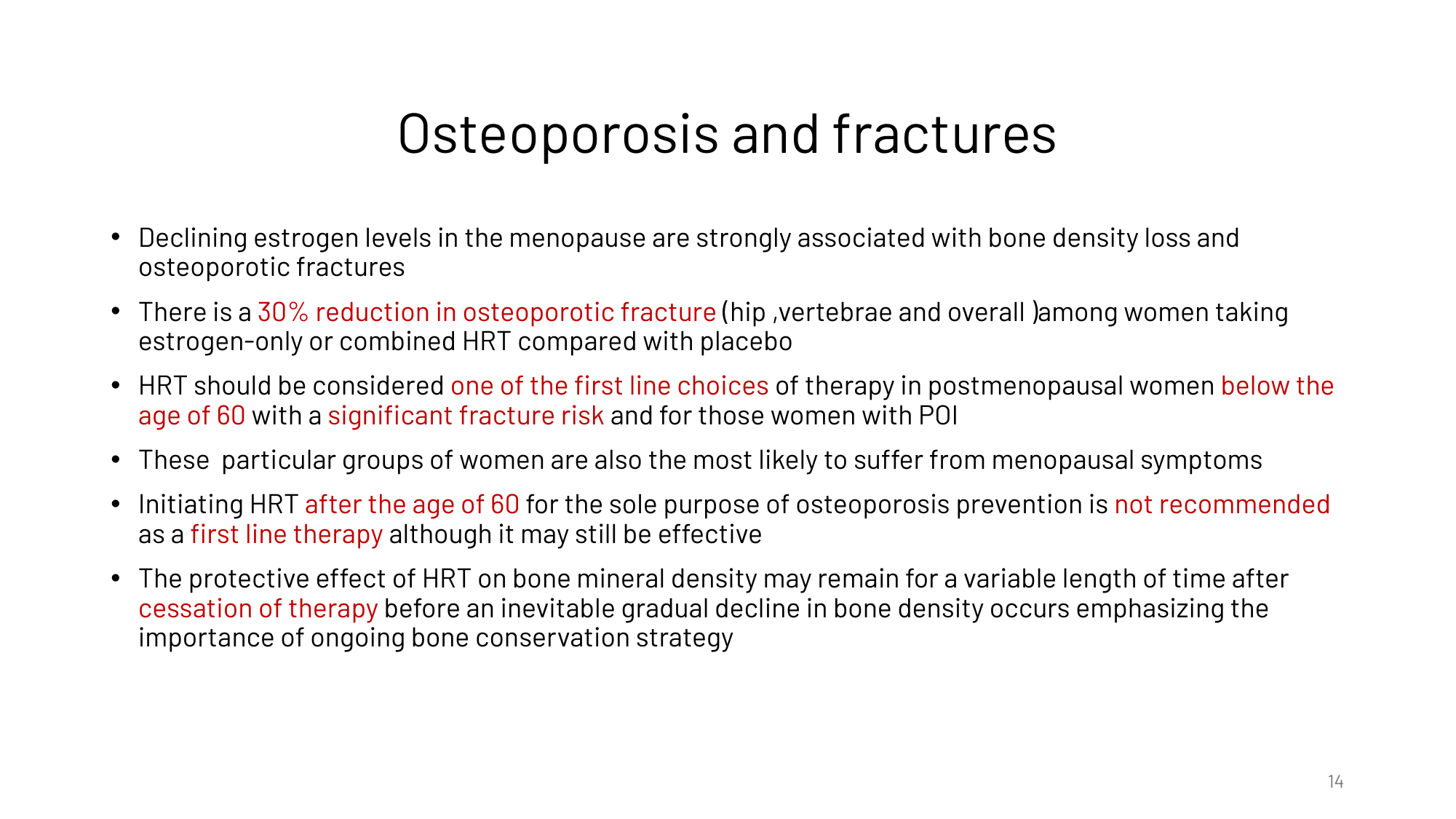

# Osteoporosis and fractures
Declining estrogen levels in the menopause are strongly associated with bone density loss and osteoporotic fractures
There is a 30% reduction in osteoporotic fracture (hip ,vertebrae and overall )among women taking estrogen-only or combined HRT compared with placebo
HRT should be considered one of the first line choices of therapy in postmenopausal women below the age of 60 with a significant fracture risk and for those women with POI
These  particular groups of women are also the most likely to suffer from menopausal symptoms
Initiating HRT after the age of 60 for the sole purpose of osteoporosis prevention is not recommended as a first line therapy although it may still be effective
The protective effect of HRT on bone mineral density may remain for a variable length of time after cessation of therapy before an inevitable gradual decline in bone density occurs emphasizing the importance of ongoing bone conservation strategy

14